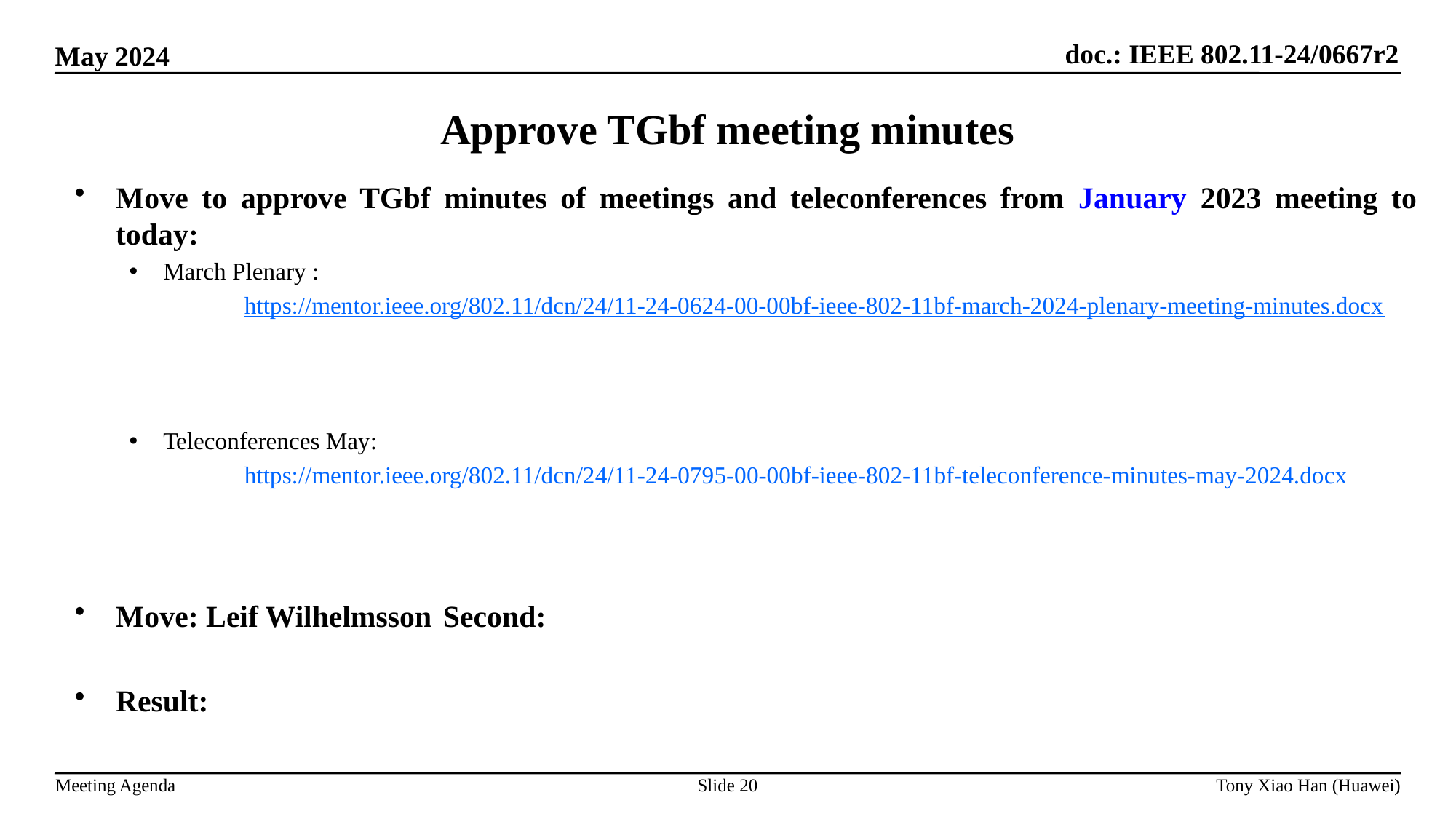

Approve TGbf meeting minutes
Move to approve TGbf minutes of meetings and teleconferences from January 2023 meeting to today:
March Plenary :
	 https://mentor.ieee.org/802.11/dcn/24/11-24-0624-00-00bf-ieee-802-11bf-march-2024-plenary-meeting-minutes.docx

Teleconferences May:
	 https://mentor.ieee.org/802.11/dcn/24/11-24-0795-00-00bf-ieee-802-11bf-teleconference-minutes-may-2024.docx

Move: Leif Wilhelmsson 	Second:

Result: